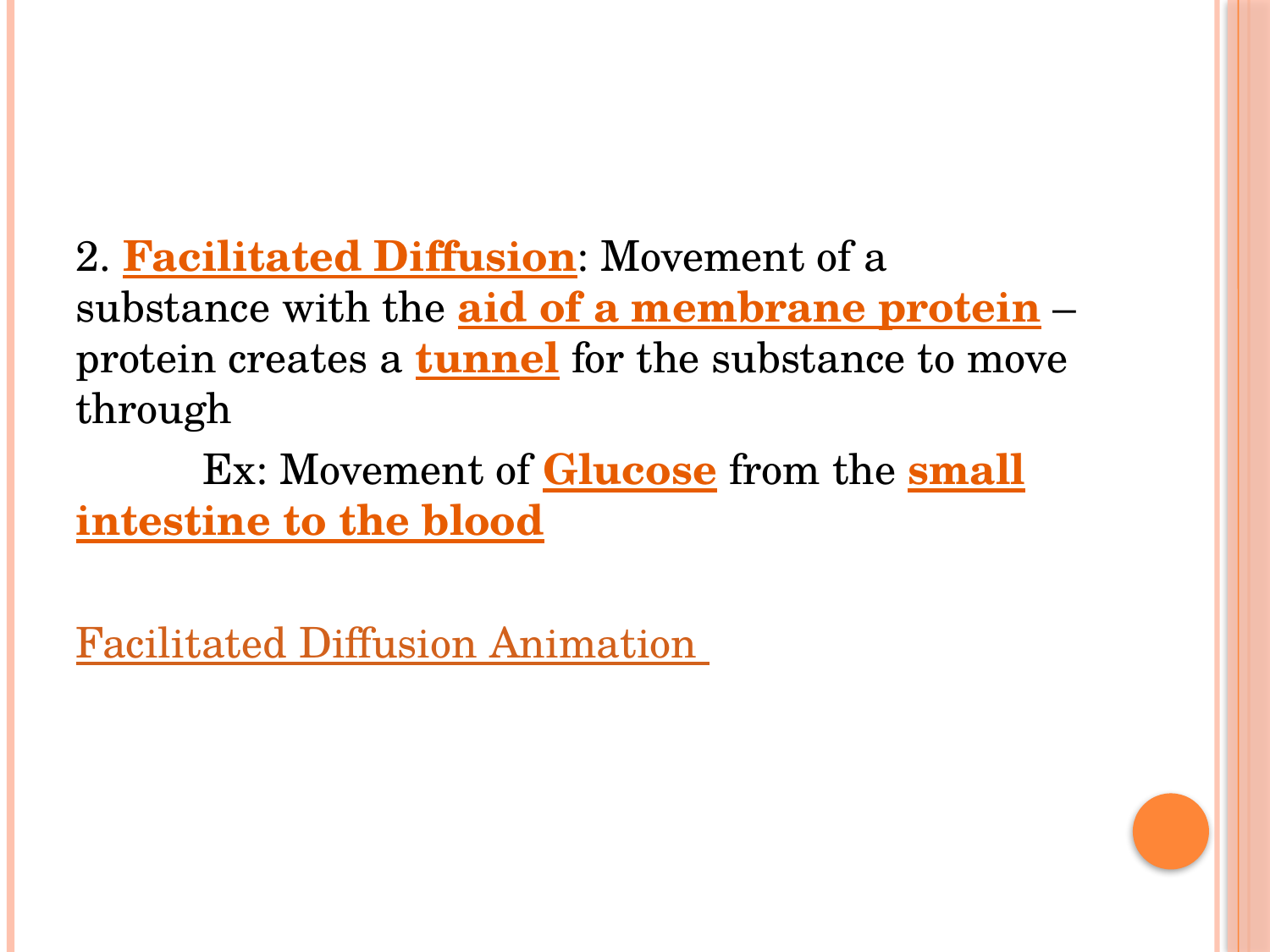

#
2. Facilitated Diffusion: Movement of a substance with the aid of a membrane protein – protein creates a tunnel for the substance to move through
	Ex: Movement of Glucose from the small intestine to the blood

Facilitated Diffusion Animation